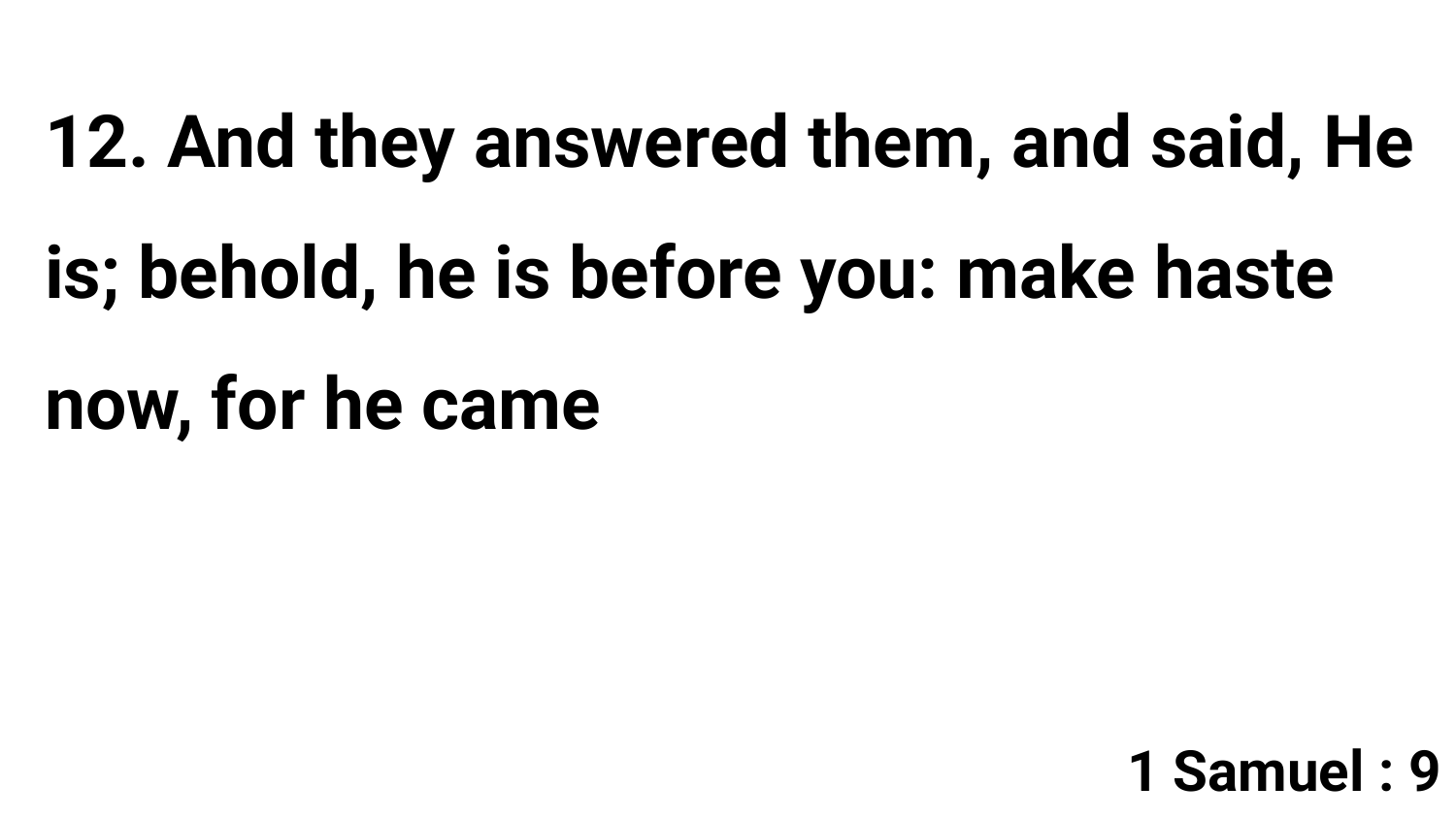

12. And they answered them, and said, He is; behold, he is before you: make haste now, for he came
1 Samuel : 9